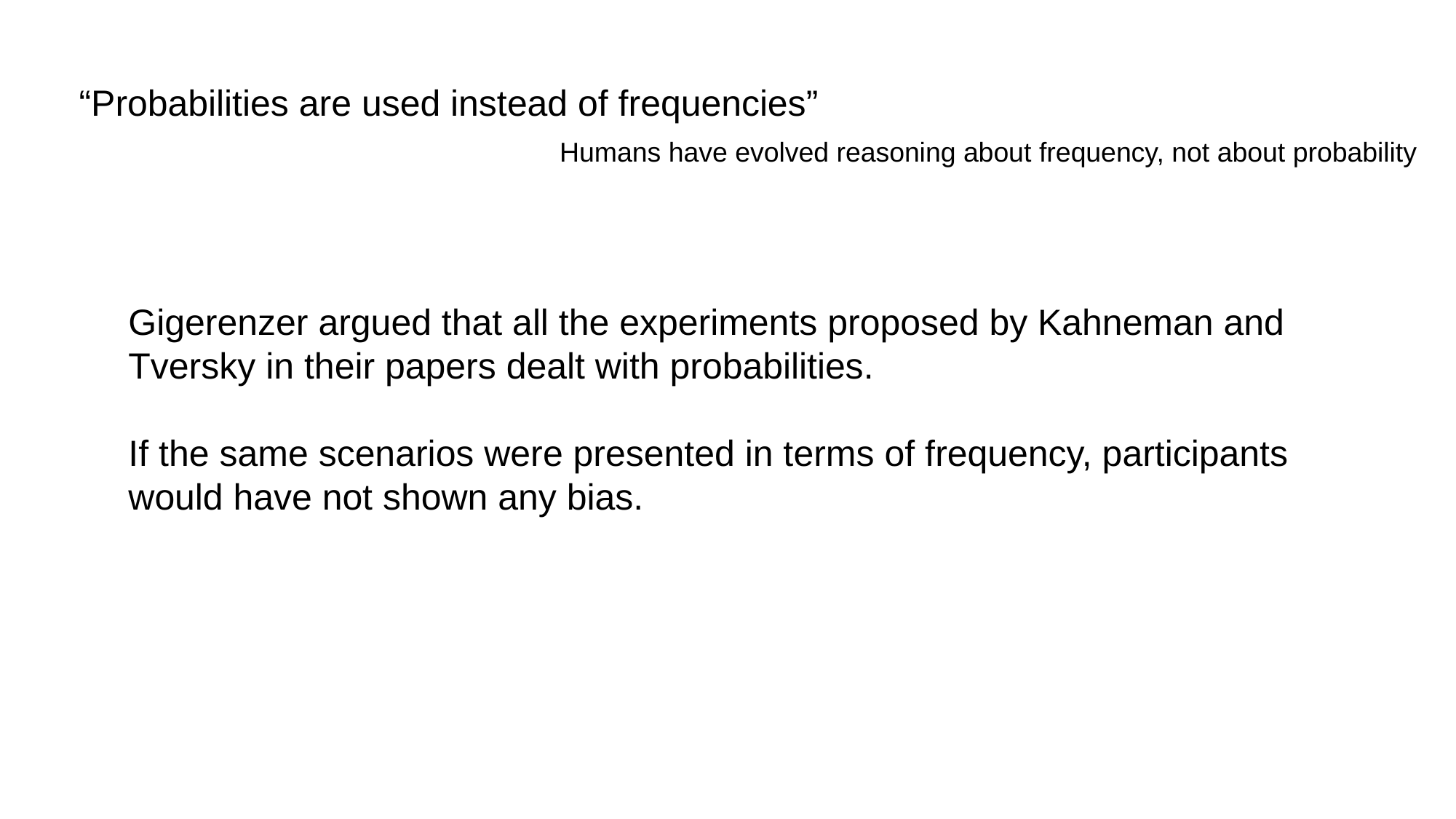

“Probabilities are used instead of frequencies”
Humans have evolved reasoning about frequency, not about probability
Gigerenzer argued that all the experiments proposed by Kahneman and Tversky in their papers dealt with probabilities.

If the same scenarios were presented in terms of frequency, participants would have not shown any bias.